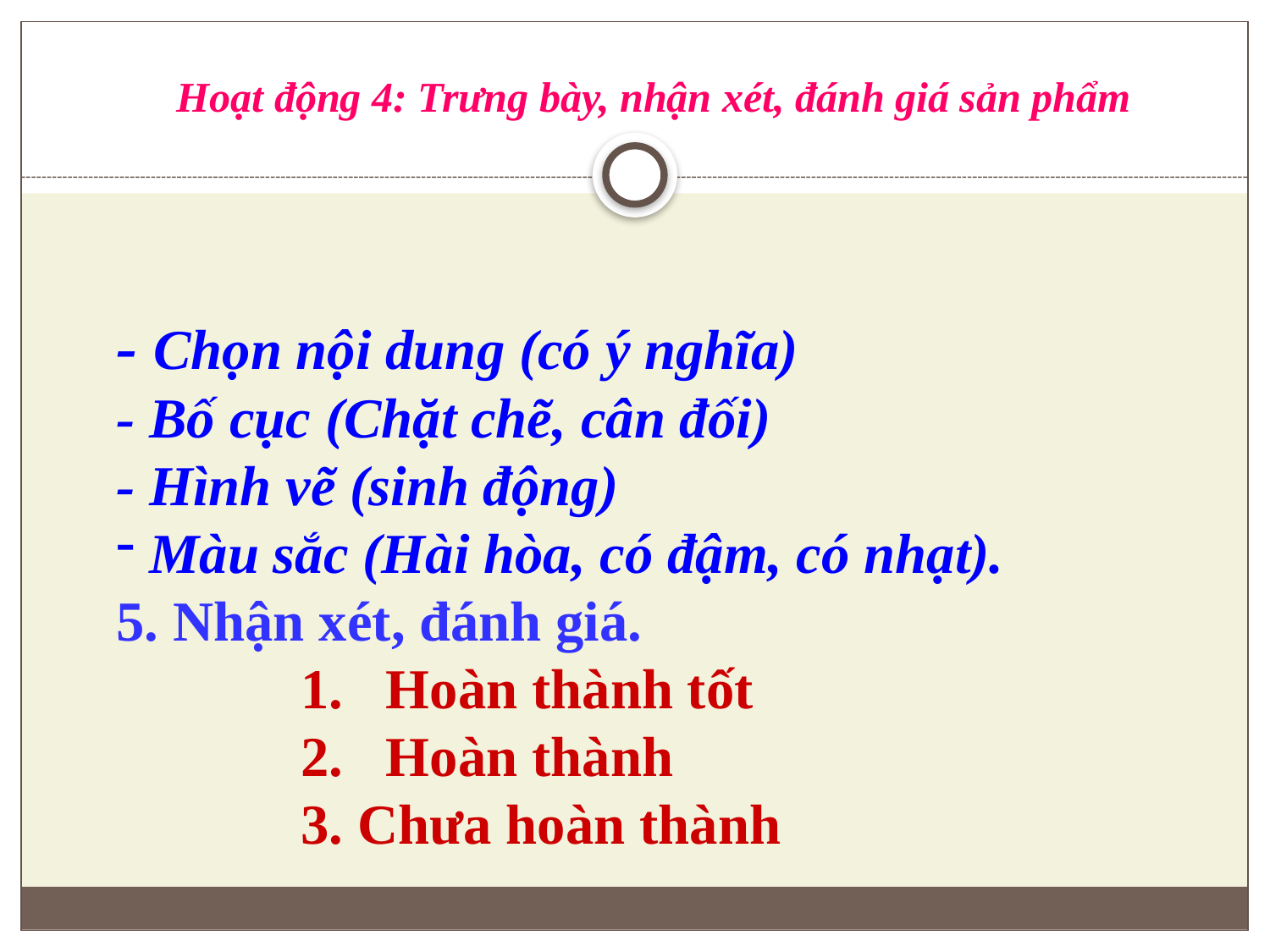

# Hoạt động 4: Trưng bày, nhận xét, đánh giá sản phẩm

- Chọn nội dung (có ý nghĩa)
- Bố cục (Chặt chẽ, cân đối)
- Hình vẽ (sinh động)
 Màu sắc (Hài hòa, có đậm, có nhạt).
5. Nhận xét, đánh giá.
             1.   Hoàn thành tốt
             2.   Hoàn thành
             3. Chưa hoàn thành